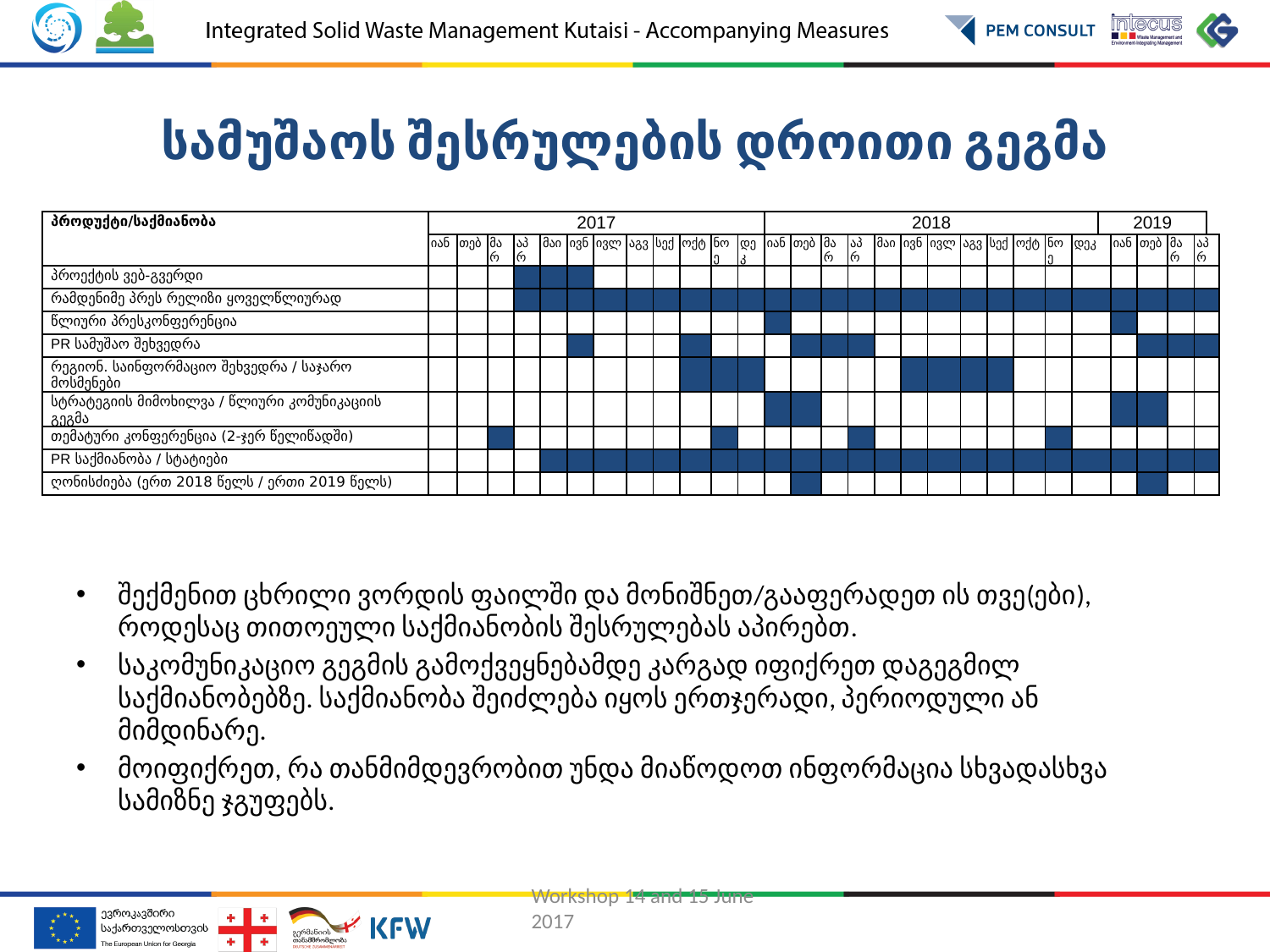

# სამუშაოს შესრულების დროითი გეგმა
| პროდუქტი/საქმიანობა | 2017 |  |  |  |  |  |  |  |  |  |  |  | 2018 |  |  |  |  |  |  |  |  |  |  |  | 2019 |  |  |  |  |  |
| --- | --- | --- | --- | --- | --- | --- | --- | --- | --- | --- | --- | --- | --- | --- | --- | --- | --- | --- | --- | --- | --- | --- | --- | --- | --- | --- | --- | --- | --- | --- |
|  | იან | თებ | მარ | აპრ | მაი | ივნ | ივლ | აგვ | სექ | ოქტ | ნოე | დეკ | იან | თებ | მარ | აპრ | მაი | ივნ | ივლ | აგვ | სექ | ოქტ | ნოე | დეკ |  | იან | თებ | მარ | აპრ |  |
| პროექტის ვებ-გვერდი |  |  |  |  |  |  |  |  |  |  |  |  |  |  |  |  |  |  |  |  |  |  |  |  |  |  |  |  |  |  |
| რამდენიმე პრეს რელიზი ყოველწლიურად |  |  |  |  |  |  |  |  |  |  |  |  |  |  |  |  |  |  |  |  |  |  |  |  |  |  |  |  |  |  |
| წლიური პრესკონფერენცია |  |  |  |  |  |  |  |  |  |  |  |  |  |  |  |  |  |  |  |  |  |  |  |  |  |  |  |  |  |  |
| PR სამუშაო შეხვედრა |  |  |  |  |  |  |  |  |  |  |  |  |  |  |  |  |  |  |  |  |  |  |  |  |  |  |  |  |  |  |
| რეგიონ. საინფორმაციო შეხვედრა / საჯარო მოსმენები |  |  |  |  |  |  |  |  |  |  |  |  |  |  |  |  |  |  |  |  |  |  |  |  |  |  |  |  |  |  |
| სტრატეგიის მიმოხილვა / წლიური კომუნიკაციის გეგმა |  |  |  |  |  |  |  |  |  |  |  |  |  |  |  |  |  |  |  |  |  |  |  |  |  |  |  |  |  |  |
| თემატური კონფერენცია (2-ჯერ წელიწადში) |  |  |  |  |  |  |  |  |  |  |  |  |  |  |  |  |  |  |  |  |  |  |  |  |  |  |  |  |  |  |
| PR საქმიანობა / სტატიები |  |  |  |  |  |  |  |  |  |  |  |  |  |  |  |  |  |  |  |  |  |  |  |  |  |  |  |  |  |  |
| ღონისძიება (ერთ 2018 წელს / ერთი 2019 წელს) |  |  |  |  |  |  |  |  |  |  |  |  |  |  |  |  |  |  |  |  |  |  |  |  |  |  |  |  |  |  |
შექმენით ცხრილი ვორდის ფაილში და მონიშნეთ/გააფერადეთ ის თვე(ები), როდესაც თითოეული საქმიანობის შესრულებას აპირებთ.
საკომუნიკაციო გეგმის გამოქვეყნებამდე კარგად იფიქრეთ დაგეგმილ საქმიანობებზე. საქმიანობა შეიძლება იყოს ერთჯერადი, პერიოდული ან მიმდინარე.
მოიფიქრეთ, რა თანმიმდევრობით უნდა მიაწოდოთ ინფორმაცია სხვადასხვა სამიზნე ჯგუფებს.
Workshop 14 and 15 June 2017